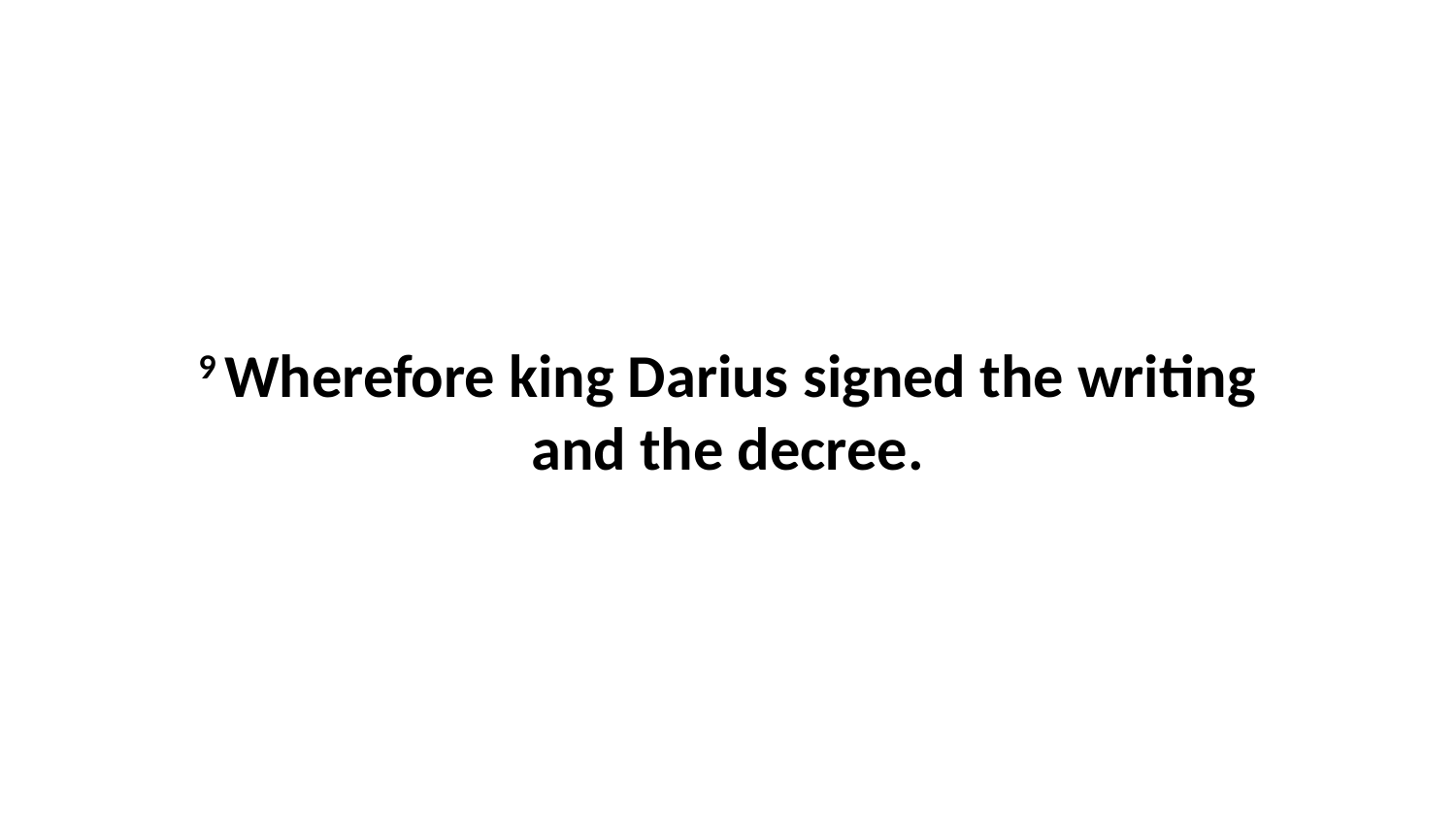

9 Wherefore king Darius signed the writing and the decree.